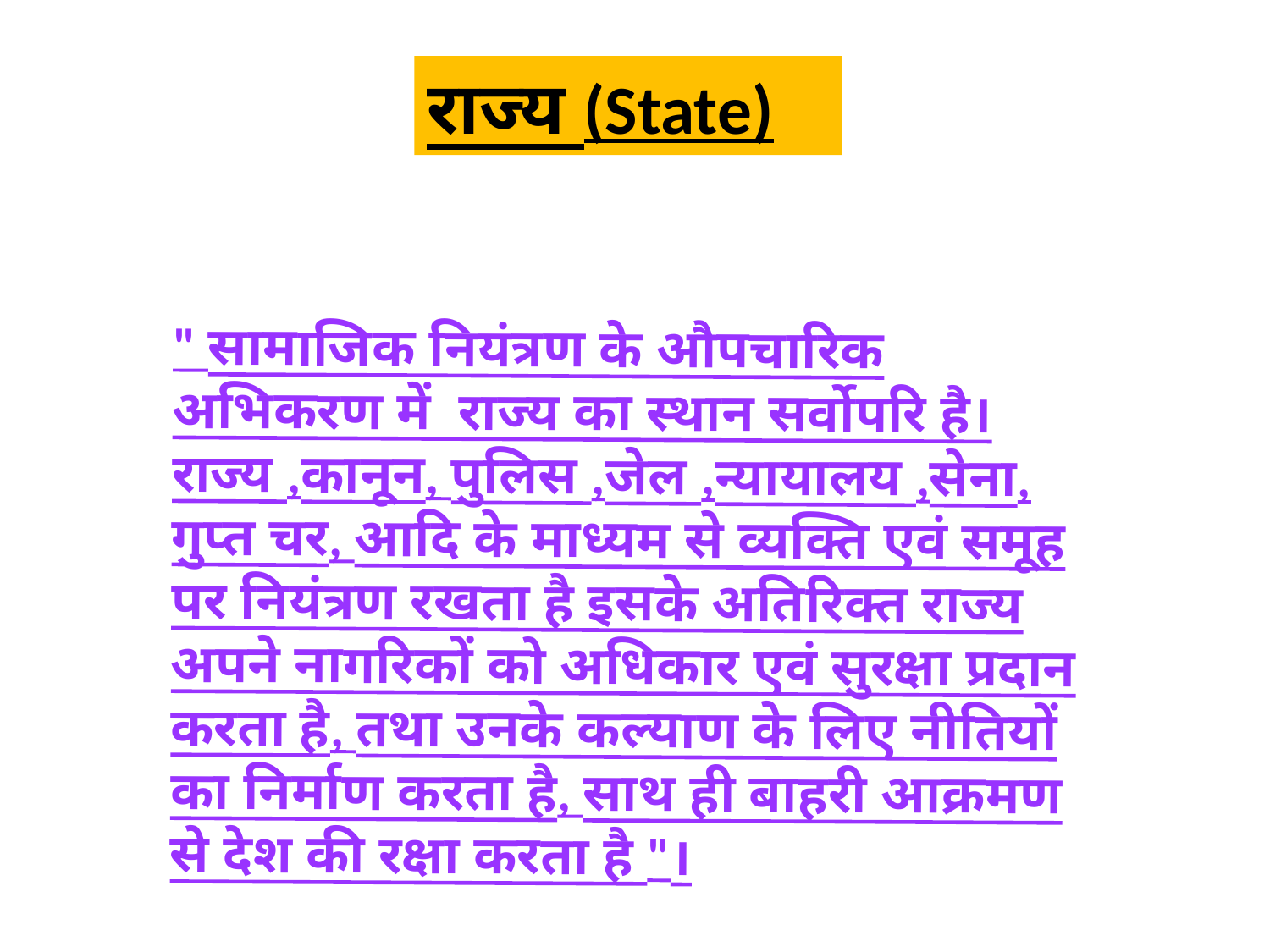

राज्य (State)
" सामाजिक नियंत्रण के औपचारिक अभिकरण में  राज्य का स्थान सर्वोपरि है। राज्य ,कानून, पुलिस ,जेल ,न्यायालय ,सेना, गुप्त चर, आदि के माध्यम से व्यक्ति एवं समूह पर नियंत्रण रखता है इसके अतिरिक्त राज्य अपने नागरिकों को अधिकार एवं सुरक्षा प्रदान करता है, तथा उनके कल्याण के लिए नीतियों का निर्माण करता है, साथ ही बाहरी आक्रमण से देश की रक्षा करता है "।